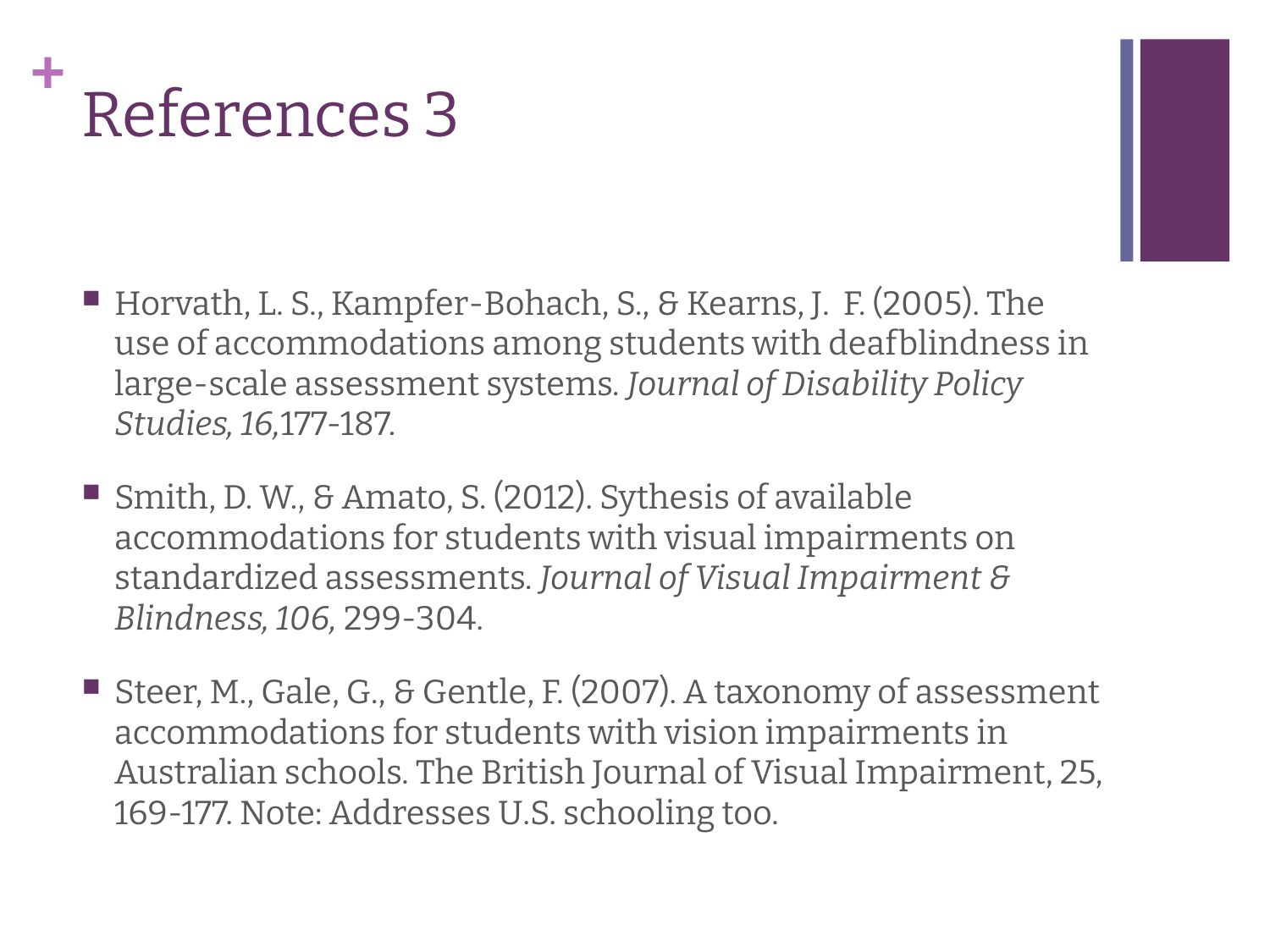

# References 3
Horvath, L. S., Kampfer-Bohach, S., & Kearns, J.  F. (2005). The use of accommodations among students with deafblindness in large-scale assessment systems. Journal of Disability Policy Studies, 16,177-187.
Smith, D. W., & Amato, S. (2012). Sythesis of available accommodations for students with visual impairments on standardized assessments. Journal of Visual Impairment & Blindness, 106, 299-304.
Steer, M., Gale, G., & Gentle, F. (2007). A taxonomy of assessment accommodations for students with vision impairments in Australian schools. The British Journal of Visual Impairment, 25, 169-177. Note: Addresses U.S. schooling too.